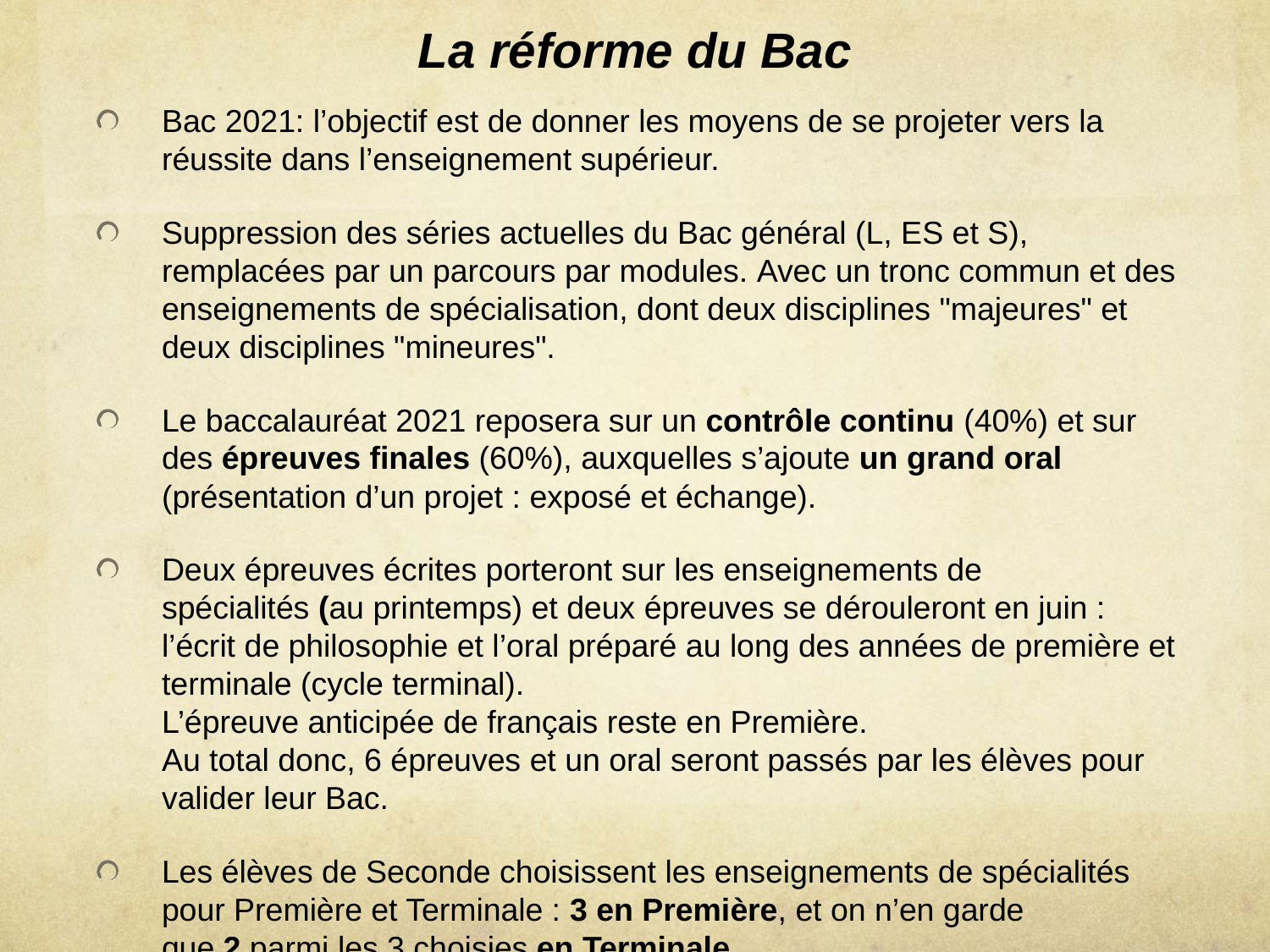

# La réforme du Bac
Bac 2021: l’objectif est de donner les moyens de se projeter vers la réussite dans l’enseignement supérieur.
Suppression des séries actuelles du Bac général (L, ES et S), remplacées par un parcours par modules. Avec un tronc commun et des enseignements de spécialisation, dont deux disciplines "majeures" et deux disciplines "mineures".
Le baccalauréat 2021 reposera sur un contrôle continu (40%) et sur des épreuves finales (60%), auxquelles s’ajoute un grand oral (présentation d’un projet : exposé et échange).
Deux épreuves écrites porteront sur les enseignements de spécialités (au printemps) et deux épreuves se dérouleront en juin : l’écrit de philosophie et l’oral préparé au long des années de première et terminale (cycle terminal).
L’épreuve anticipée de français reste en Première.
Au total donc, 6 épreuves et un oral seront passés par les élèves pour valider leur Bac.
Les élèves de Seconde choisissent les enseignements de spécialités pour Première et Terminale : 3 en Première, et on n’en garde que 2 parmi les 3 choisies en Terminale.